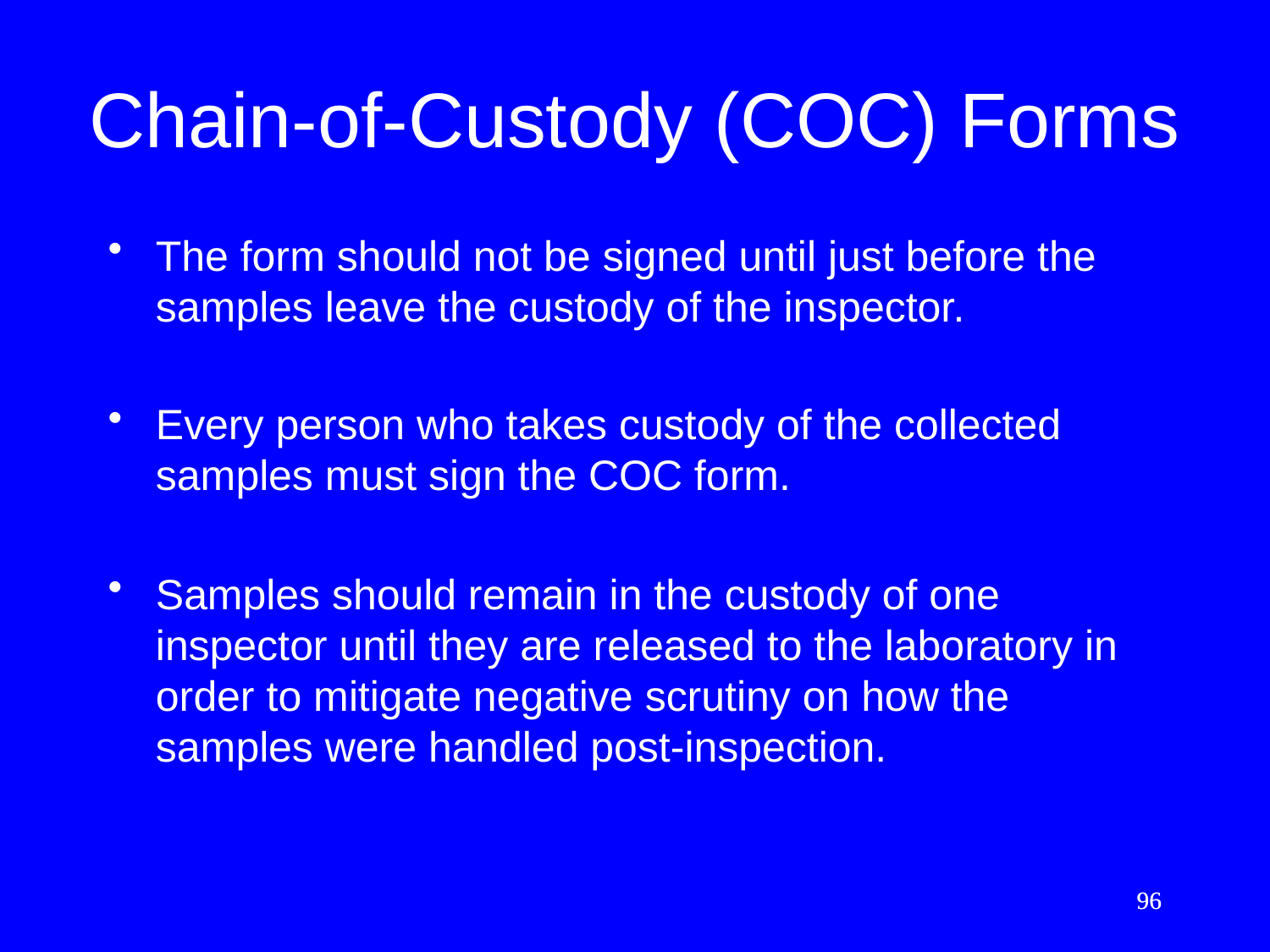

# Chain-of-Custody (COC) Forms
The form should not be signed until just before the samples leave the custody of the inspector.

Every person who takes custody of the collected samples must sign the COC form.

Samples should remain in the custody of one inspector until they are released to the laboratory in order to mitigate negative scrutiny on how the samples were handled post-inspection.
96
96